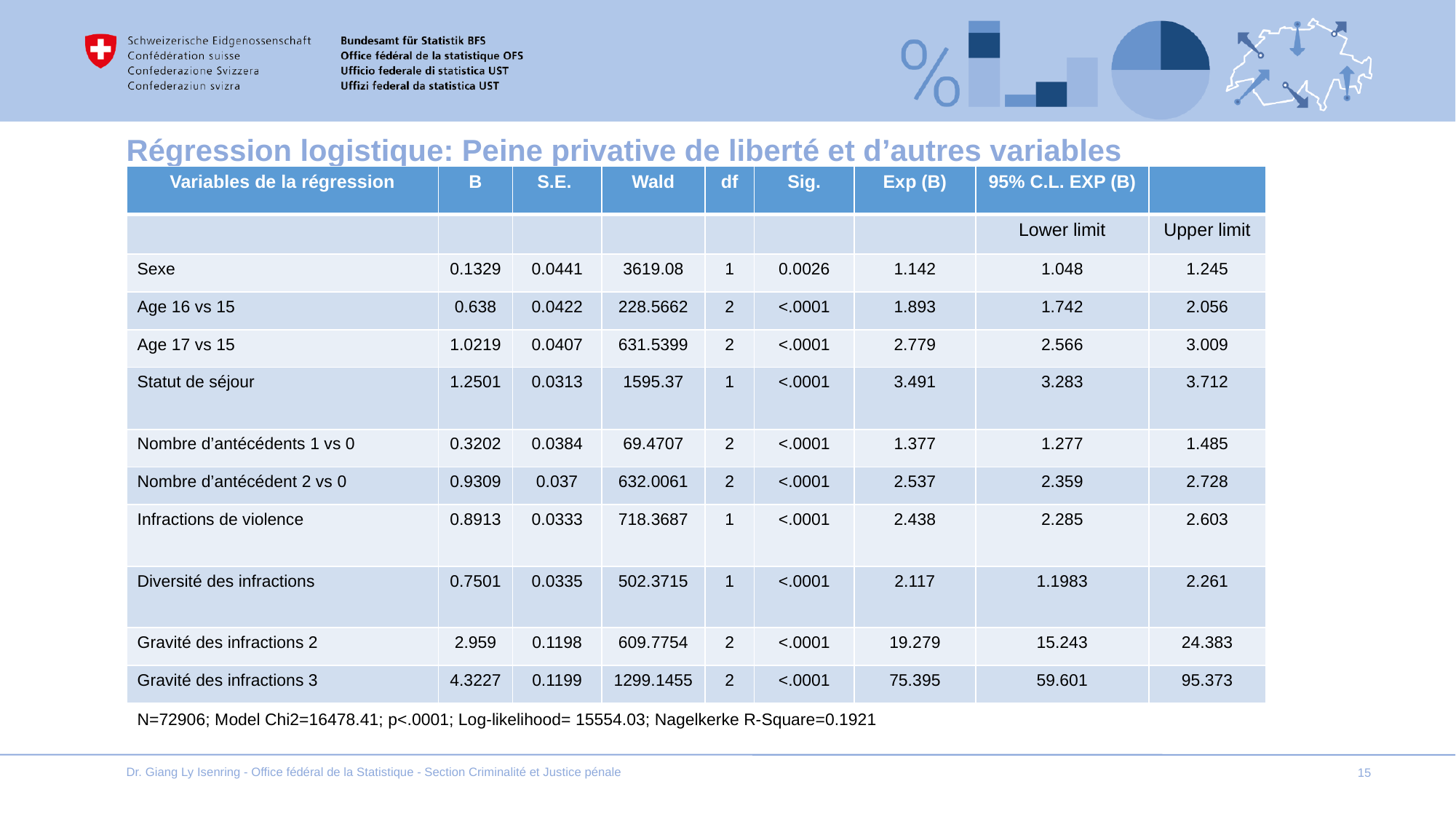

# Régression logistique: Peine privative de liberté et d’autres variables
| Variables de la régression | B | S.E. | Wald | df | Sig. | Exp (B) | 95% C.L. EXP (B) |  |
| --- | --- | --- | --- | --- | --- | --- | --- | --- |
|  |  |  |  |  |  |  | Lower limit | Upper limit |
| Sexe | 0.1329 | 0.0441 | 3619.08 | 1 | 0.0026 | 1.142 | 1.048 | 1.245 |
| Age 16 vs 15 | 0.638 | 0.0422 | 228.5662 | 2 | <.0001 | 1.893 | 1.742 | 2.056 |
| Age 17 vs 15 | 1.0219 | 0.0407 | 631.5399 | 2 | <.0001 | 2.779 | 2.566 | 3.009 |
| Statut de séjour | 1.2501 | 0.0313 | 1595.37 | 1 | <.0001 | 3.491 | 3.283 | 3.712 |
| Nombre d’antécédents 1 vs 0 | 0.3202 | 0.0384 | 69.4707 | 2 | <.0001 | 1.377 | 1.277 | 1.485 |
| Nombre d’antécédent 2 vs 0 | 0.9309 | 0.037 | 632.0061 | 2 | <.0001 | 2.537 | 2.359 | 2.728 |
| Infractions de violence | 0.8913 | 0.0333 | 718.3687 | 1 | <.0001 | 2.438 | 2.285 | 2.603 |
| Diversité des infractions | 0.7501 | 0.0335 | 502.3715 | 1 | <.0001 | 2.117 | 1.1983 | 2.261 |
| Gravité des infractions 2 | 2.959 | 0.1198 | 609.7754 | 2 | <.0001 | 19.279 | 15.243 | 24.383 |
| Gravité des infractions 3 | 4.3227 | 0.1199 | 1299.1455 | 2 | <.0001 | 75.395 | 59.601 | 95.373 |
N=72906; Model Chi2=16478.41; p<.0001; Log-likelihood= 15554.03; Nagelkerke R-Square=0.1921
Dr. Giang Ly Isenring - Office fédéral de la Statistique - Section Criminalité et Justice pénale
15